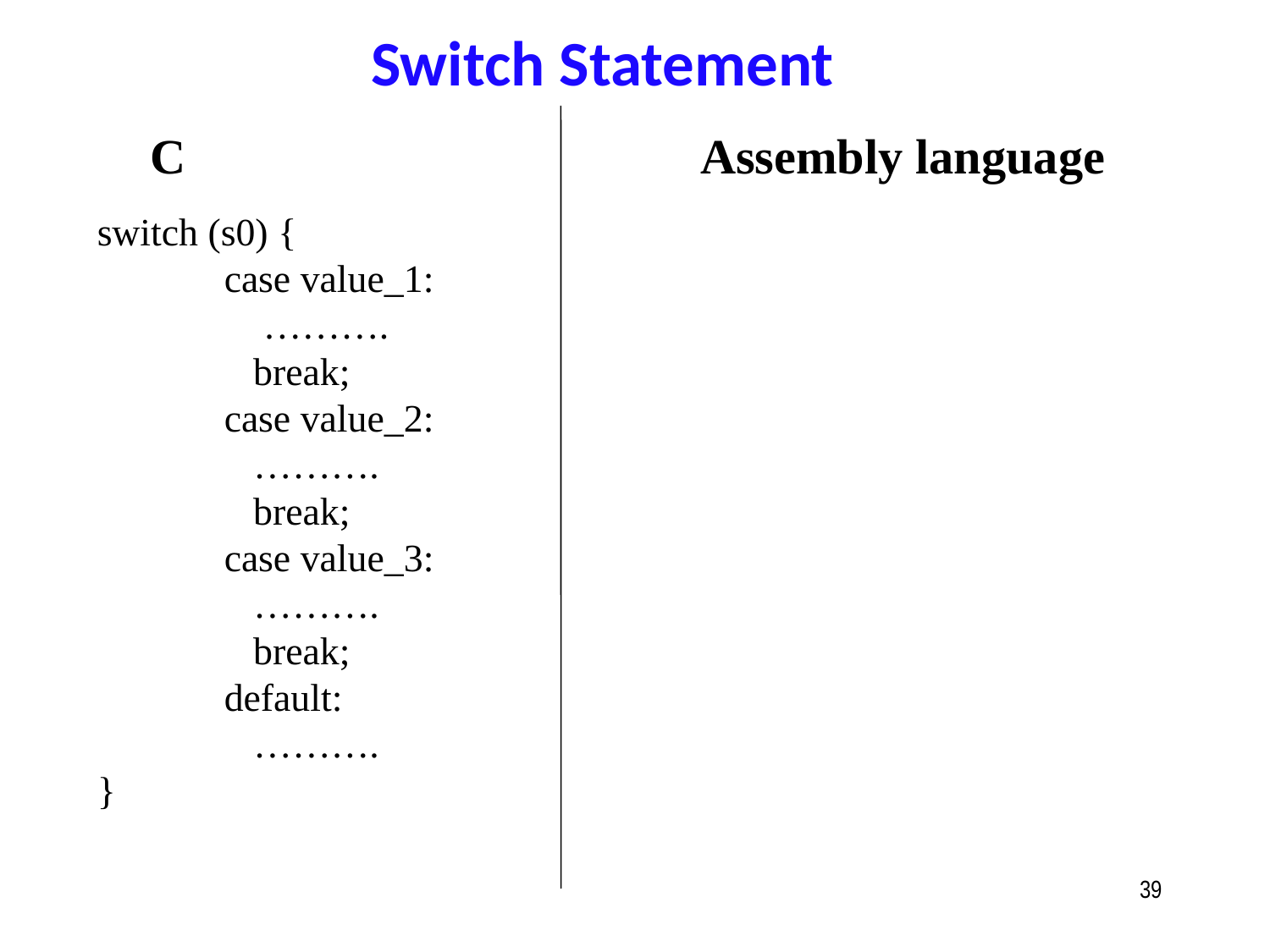

Switch Statement

C
Assembly language
switch (s0) {
	case value_1:
    	    ……….
     	   break;
	case value_2:
     	   ……….
     	   break;
 	case value_3:
     	   ……….
     	   break;
	default:
	   ……….
}

39